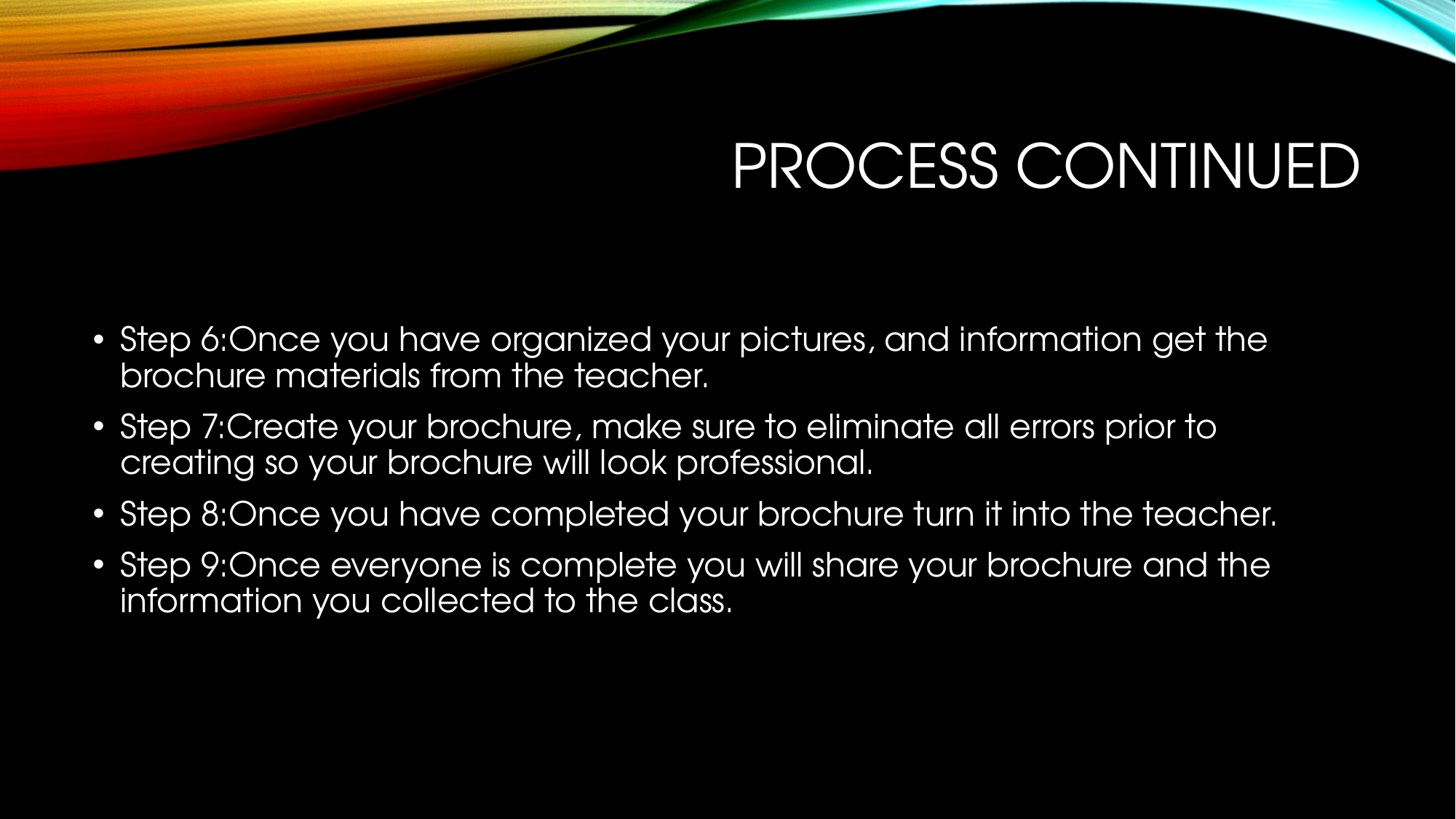

# Process continued

Step 6:Once you have organized your pictures, and information get the brochure materials from the teacher.
Step 7:Create your brochure, make sure to eliminate all errors prior to creating so your brochure will look professional.
Step 8:Once you have completed your brochure turn it into the teacher.
Step 9:Once everyone is complete you will share your brochure and the information you collected to the class.